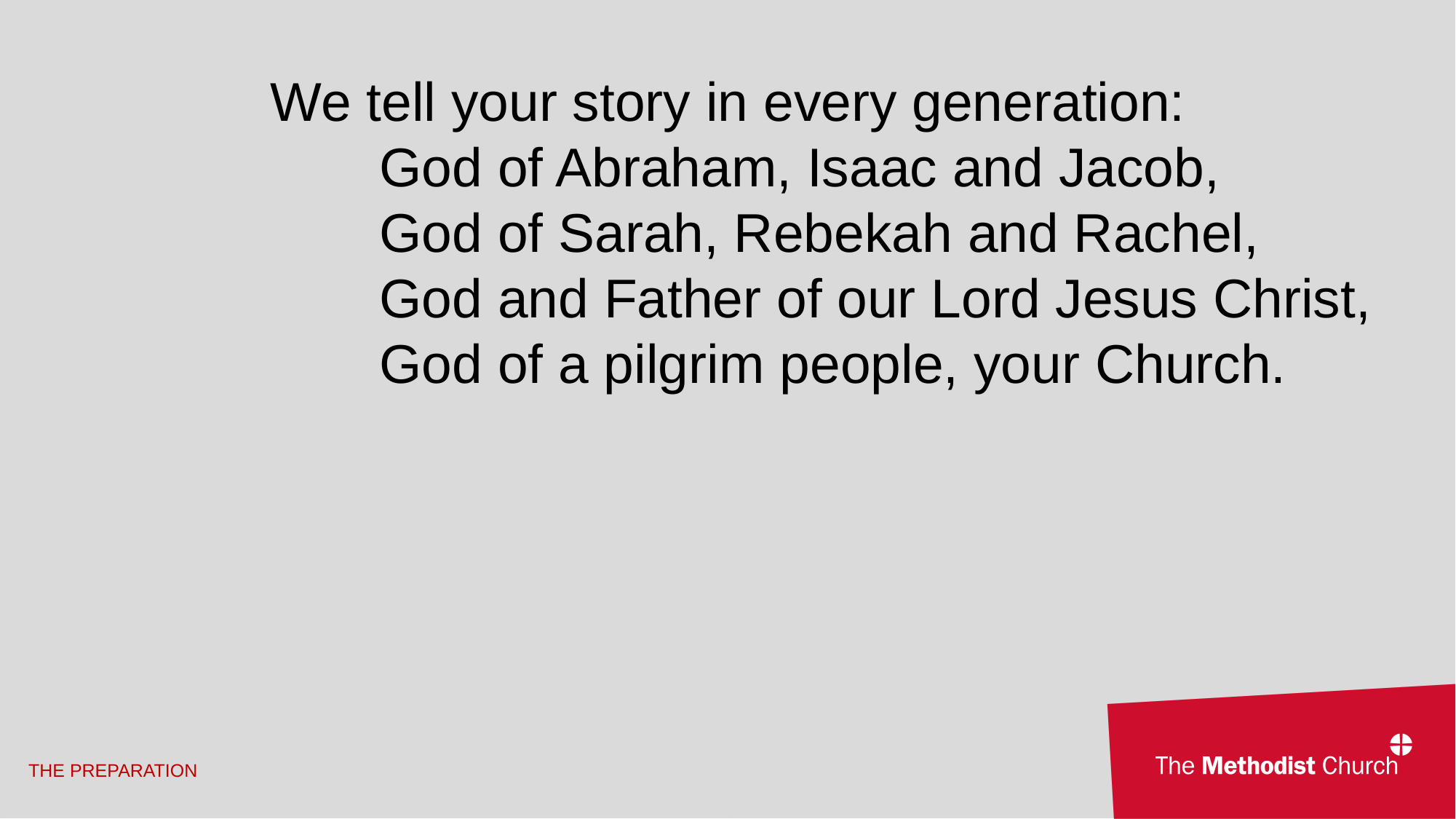

We tell your story in every generation:
	God of Abraham, Isaac and Jacob,
	God of Sarah, Rebekah and Rachel,
	God and Father of our Lord Jesus Christ,
	God of a pilgrim people, your Church.